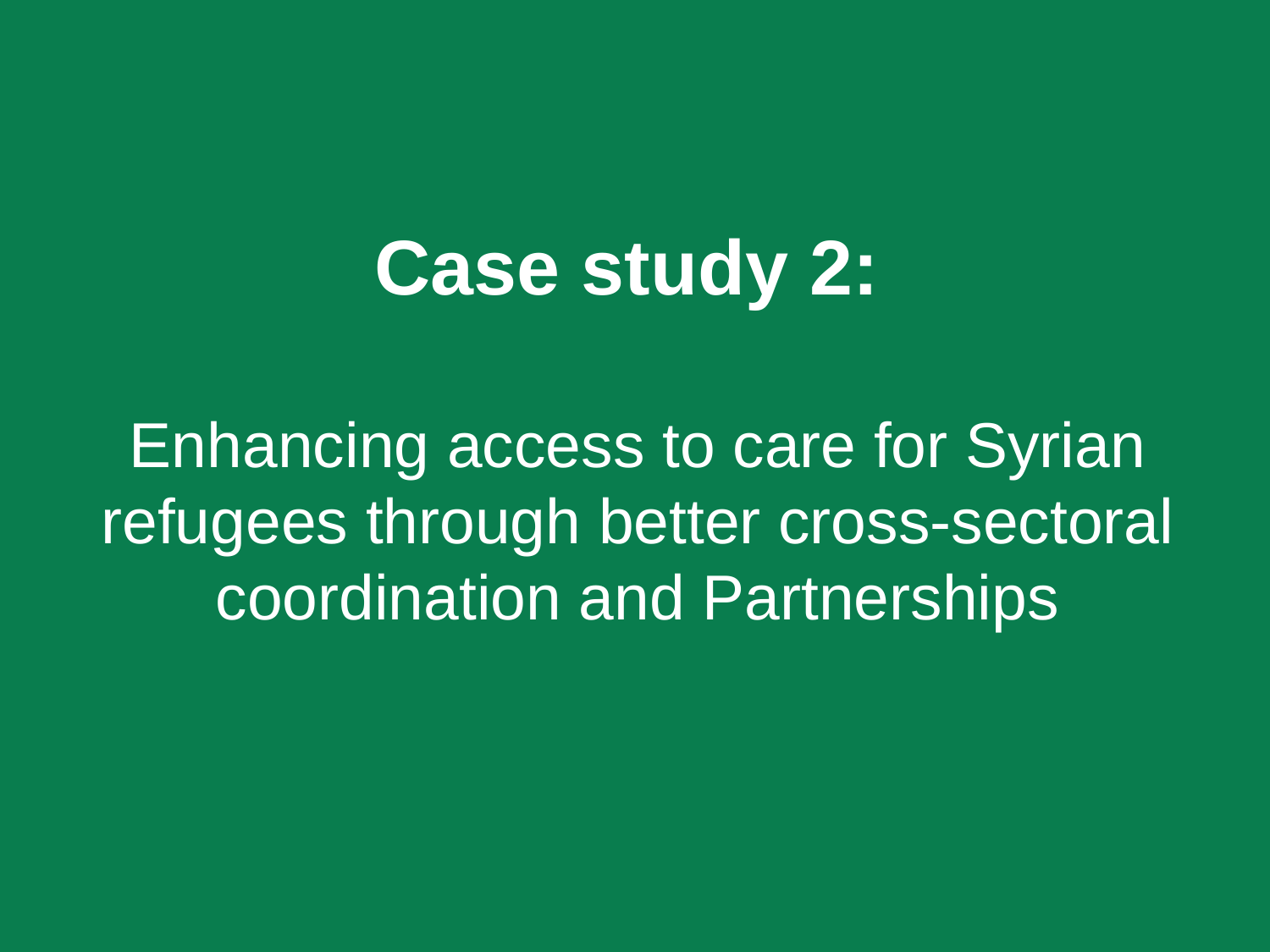

Case study 2:

Enhancing access to care for Syrian refugees through better cross-sectoral coordination and Partnerships